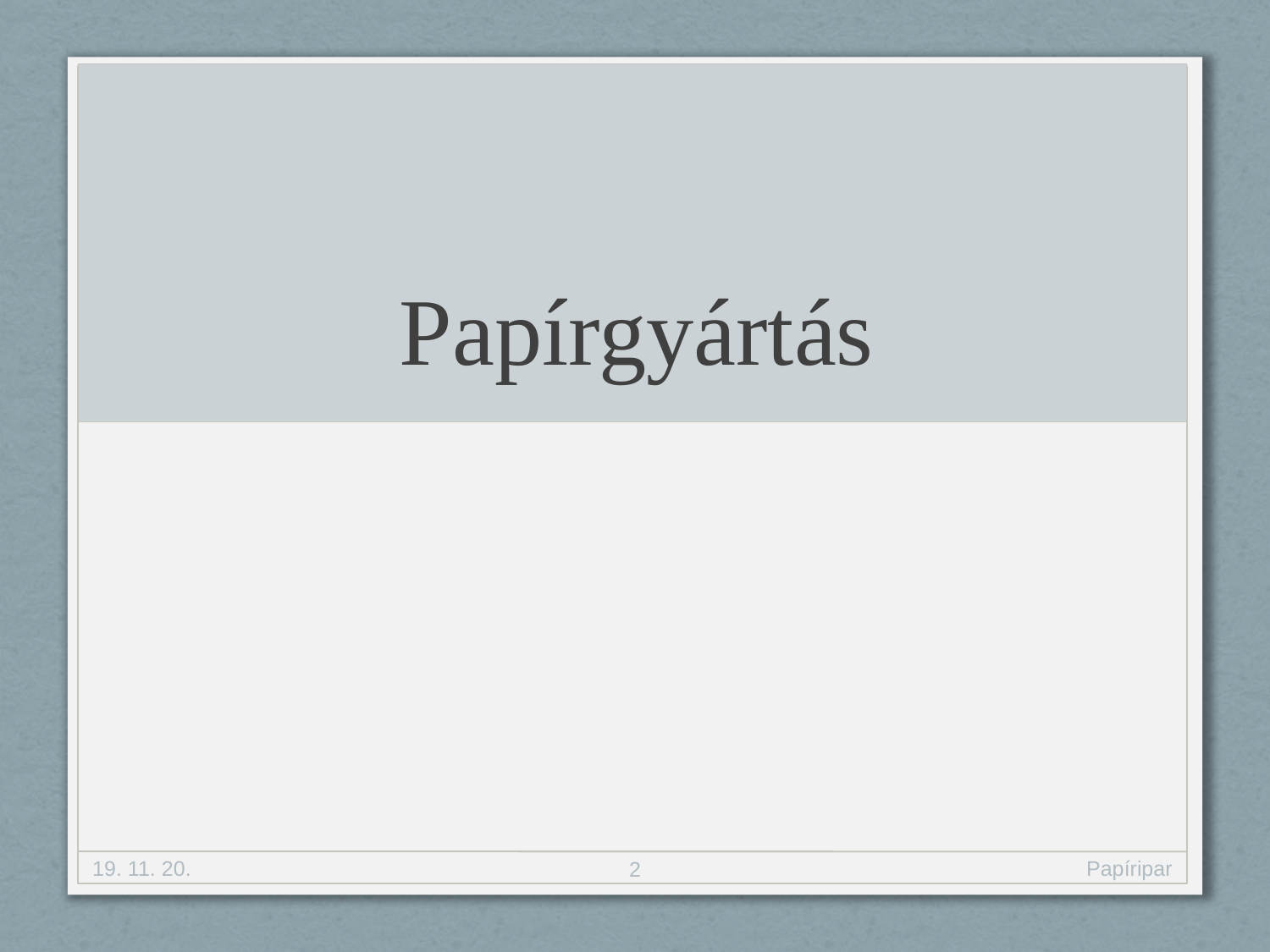

# Papírgyártás
19. 11. 20.
2
Papíripar